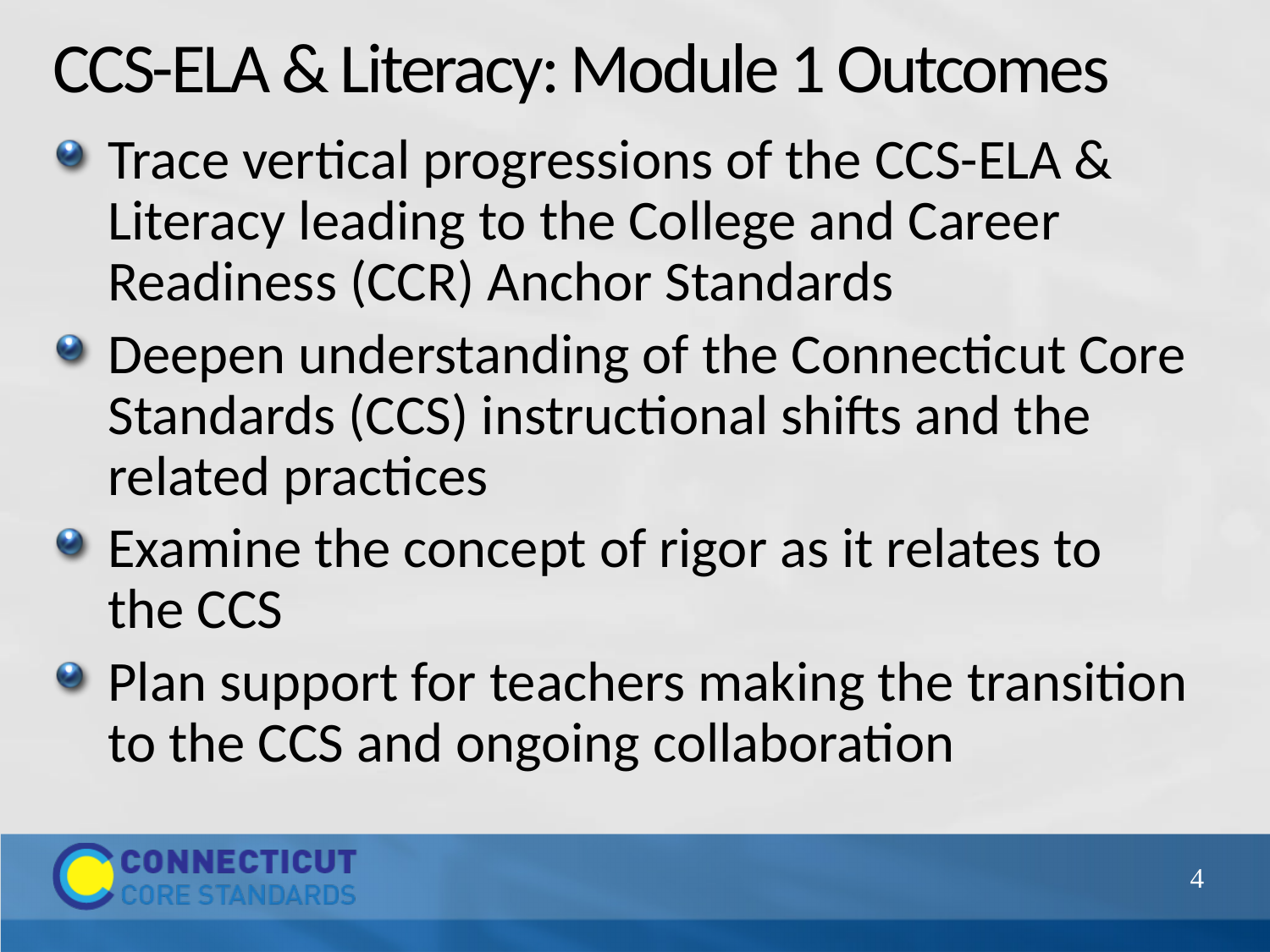

# CCS-ELA & Literacy: Module 1 Outcomes
Trace vertical progressions of the CCS-ELA & Literacy leading to the College and Career Readiness (CCR) Anchor Standards
Deepen understanding of the Connecticut Core Standards (CCS) instructional shifts and the related practices
Examine the concept of rigor as it relates to
the CCS
Plan support for teachers making the transition to the CCS and ongoing collaboration

4